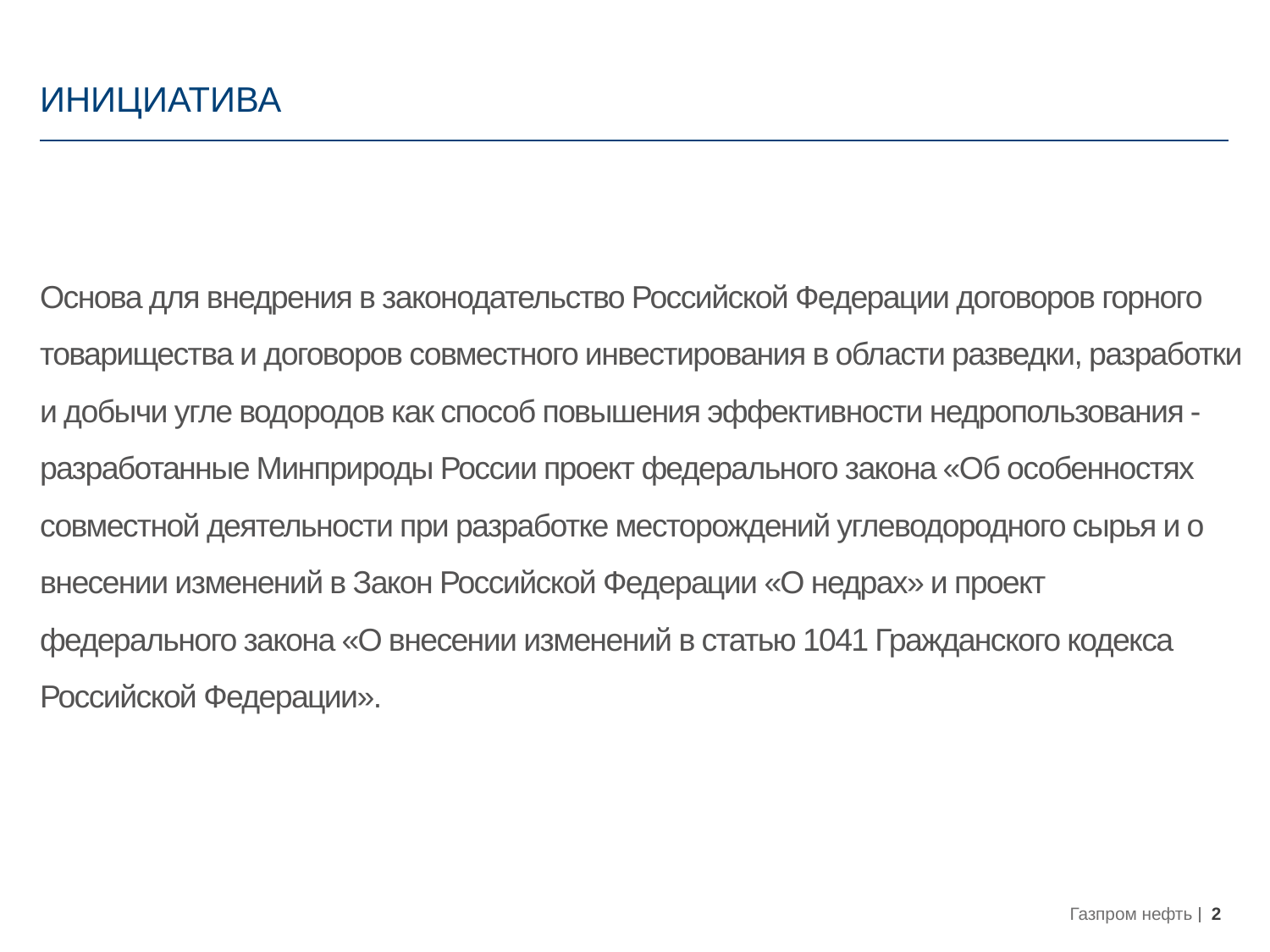

ИНИЦИАТИВА
Основа для внедрения в законодательство Российской Федерации договоров горного товарищества и договоров совместного инвестирования в области разведки, разработки и добычи угле водородов как способ повышения эффективности недропользования - разработанные Минприроды России проект федерального закона «Об особенностях совместной деятельности при разработке месторождений углеводородного сырья и о внесении изменений в Закон Российской Федерации «О недрах» и проект федерального закона «О внесении изменений в статью 1041 Гражданского кодекса Российской Федерации».